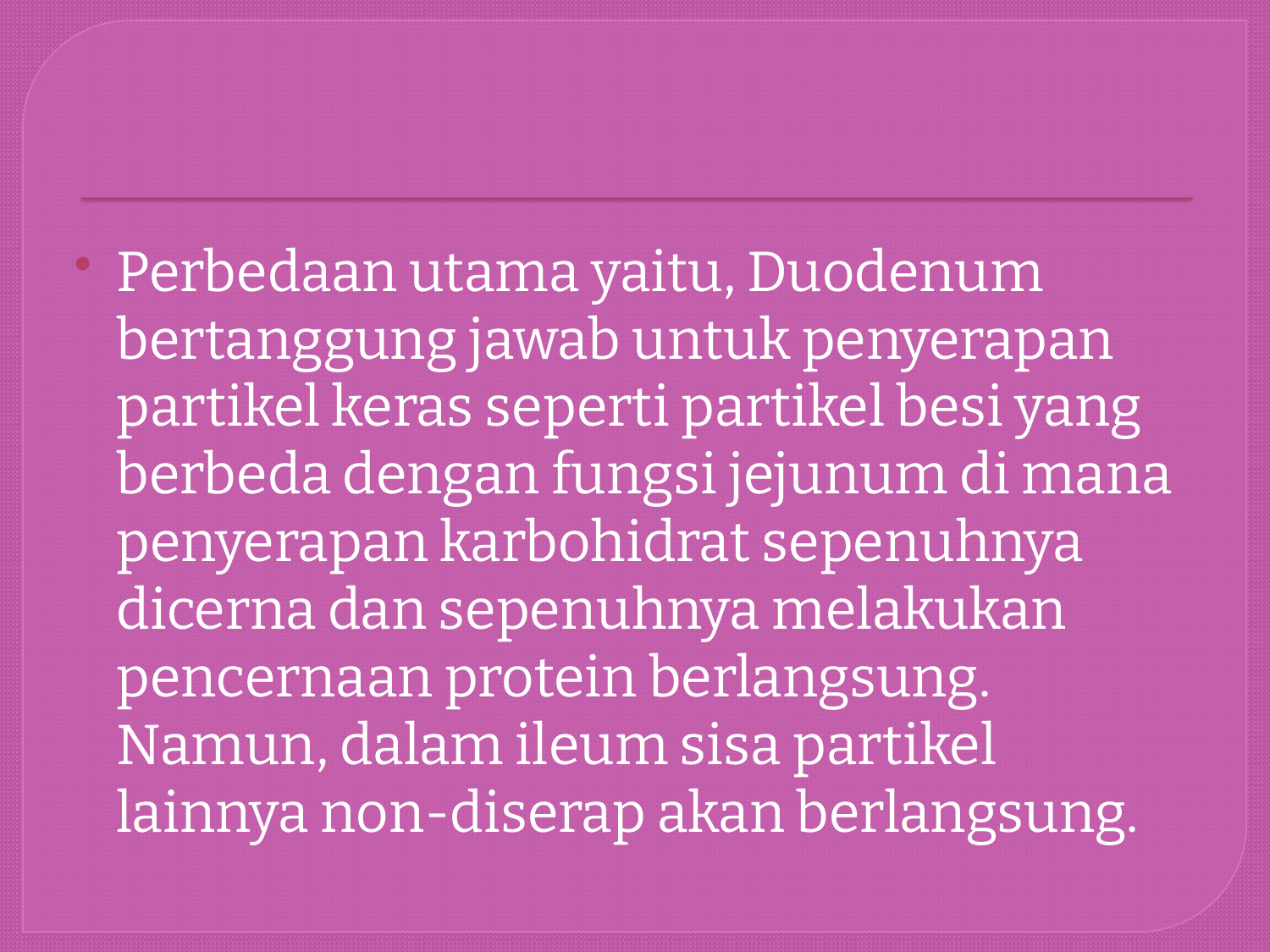

#
Perbedaan utama yaitu, Duodenum bertanggung jawab untuk penyerapan partikel keras seperti partikel besi yang berbeda dengan fungsi jejunum di mana penyerapan karbohidrat sepenuhnya dicerna dan sepenuhnya melakukan pencernaan protein berlangsung. Namun, dalam ileum sisa partikel lainnya non-diserap akan berlangsung.